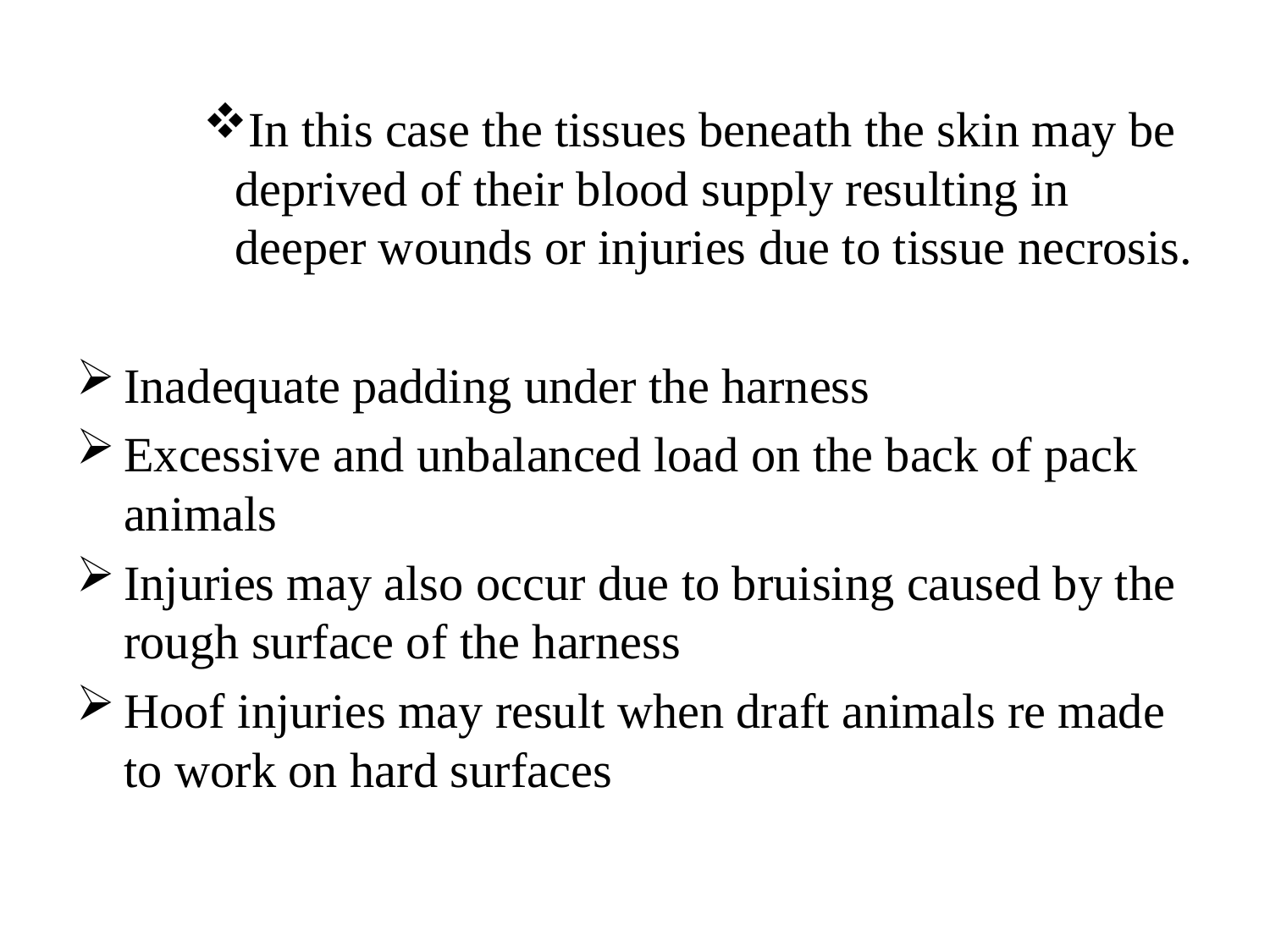

In this case the tissues beneath the skin may be deprived of their blood supply resulting in deeper wounds or injuries due to tissue necrosis.

Inadequate padding under the harness
Excessive and unbalanced load on the back of pack animals
Injuries may also occur due to bruising caused by the rough surface of the harness
Hoof injuries may result when draft animals re made to work on hard surfaces